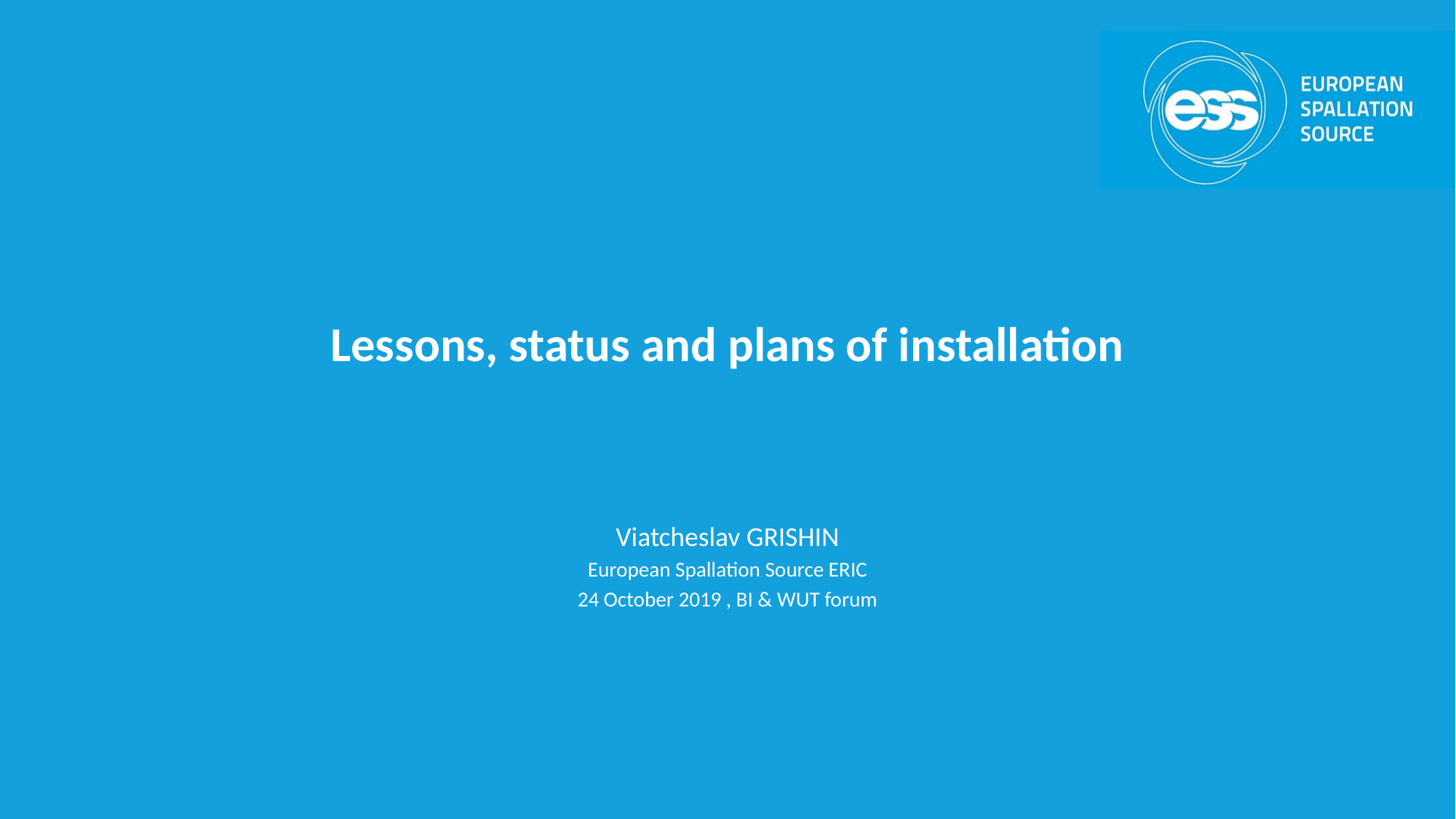

# Lessons, status and plans of installation

Viatcheslav GRISHIN
European Spallation Source ERIC
24 October 2019 , BI & WUT forum